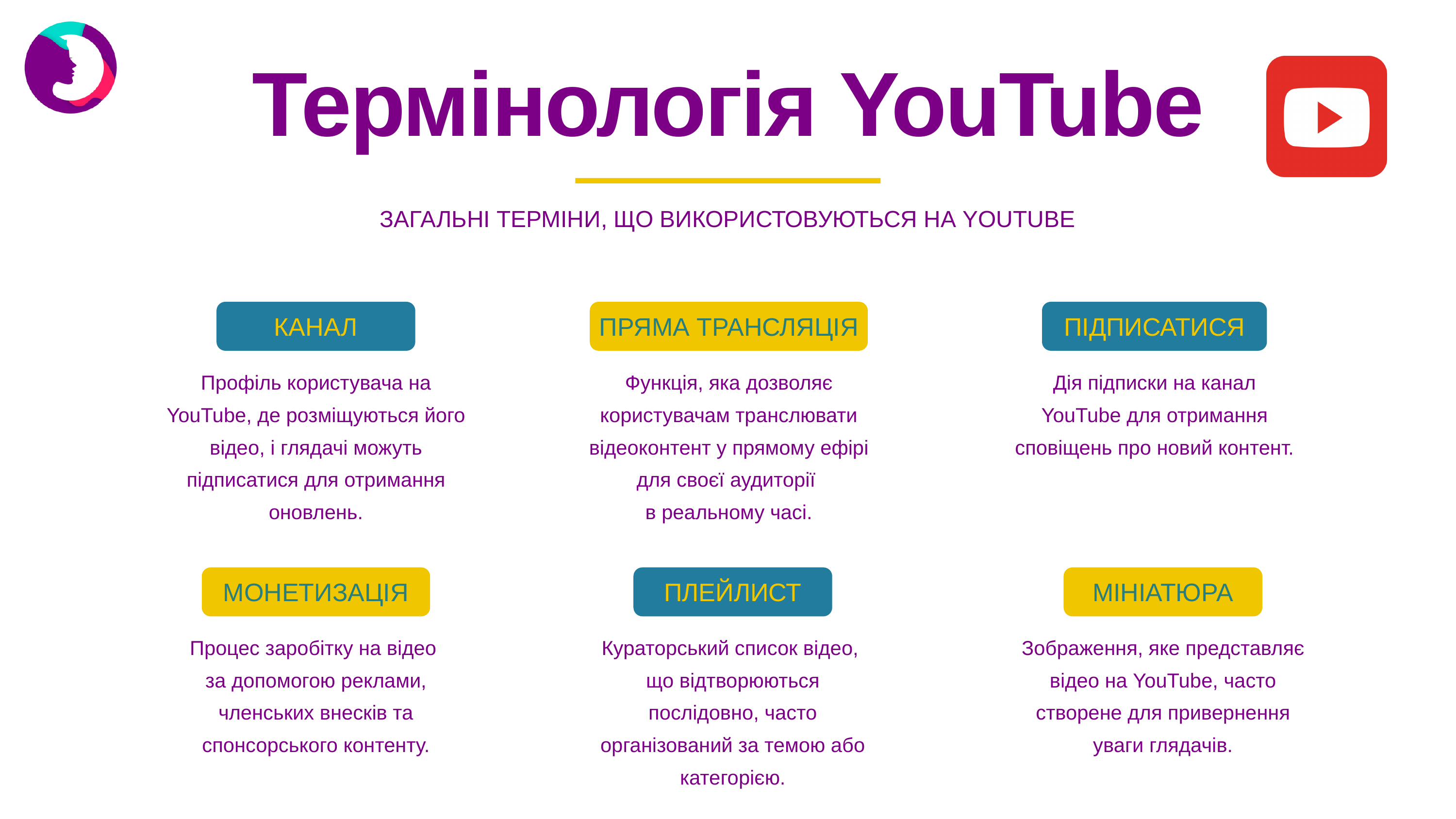

Термінологія YouTube

ЗАГАЛЬНІ ТЕРМІНИ, ЩО ВИКОРИСТОВУЮТЬСЯ НА YOUTUBE

КАНАЛ

ПРЯМА ТРАНСЛЯЦІЯ

ПІДПИСАТИСЯ
Профіль користувача на YouTube, де розміщуються його відео, і глядачі можуть підписатися для отримання оновлень.
Функція, яка дозволяє користувачам транслювати відеоконтент у прямому ефірі для своєї аудиторії
в реальному часі.
Дія підписки на канал YouTube для отримання сповіщень про новий контент.

МІНІАТЮРА

МОНЕТИЗАЦІЯ

ПЛЕЙЛИСТ
Кураторський список відео,
що відтворюються послідовно, часто організований за темою або категорією.
Зображення, яке представляє відео на YouTube, часто створене для привернення уваги глядачів.
Процес заробітку на відео
за допомогою реклами, членських внесків та спонсорського контенту.